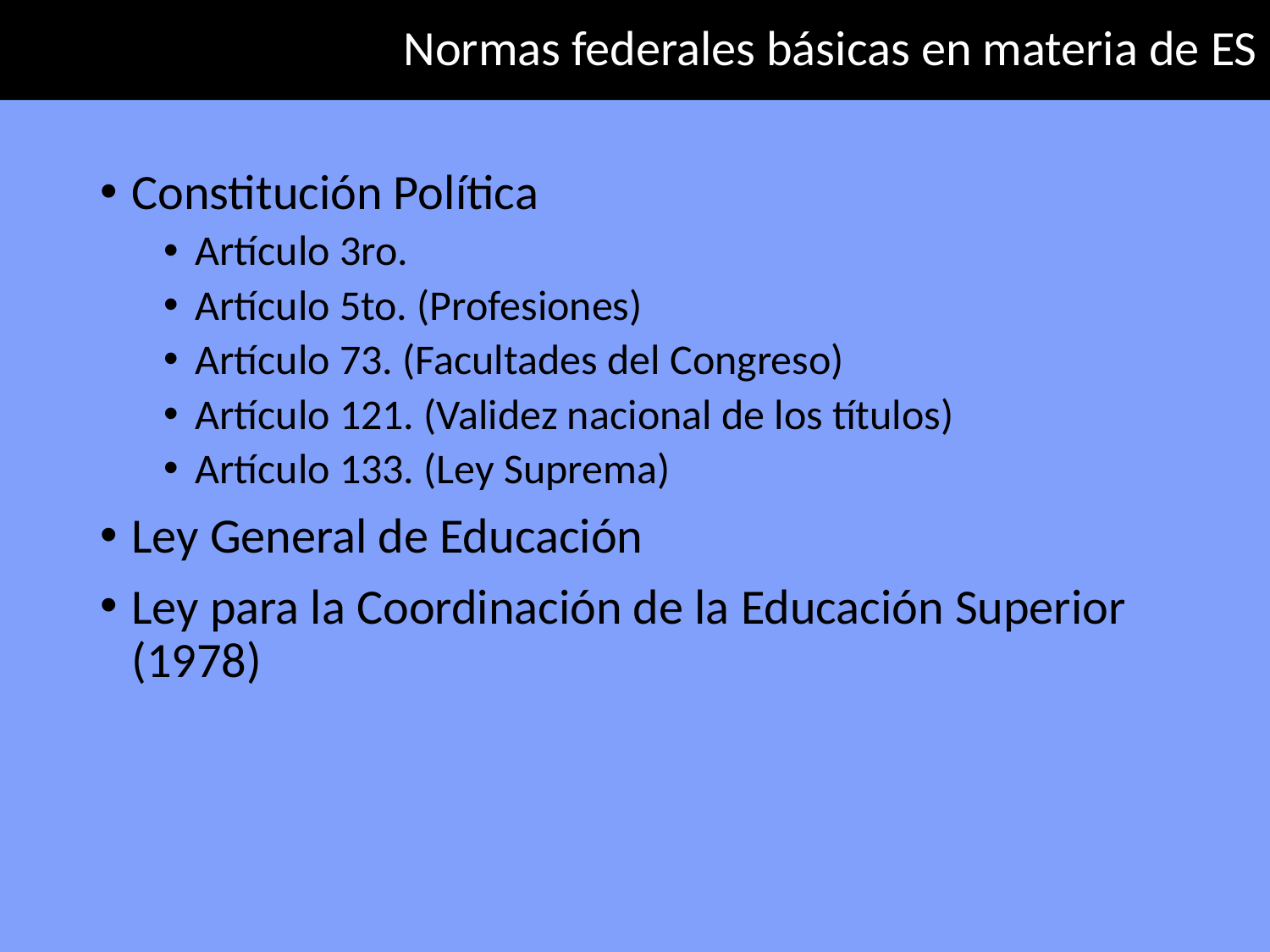

# Normas federales básicas en materia de ES
Constitución Política
Artículo 3ro.
Artículo 5to. (Profesiones)
Artículo 73. (Facultades del Congreso)
Artículo 121. (Validez nacional de los títulos)
Artículo 133. (Ley Suprema)
Ley General de Educación
Ley para la Coordinación de la Educación Superior (1978)